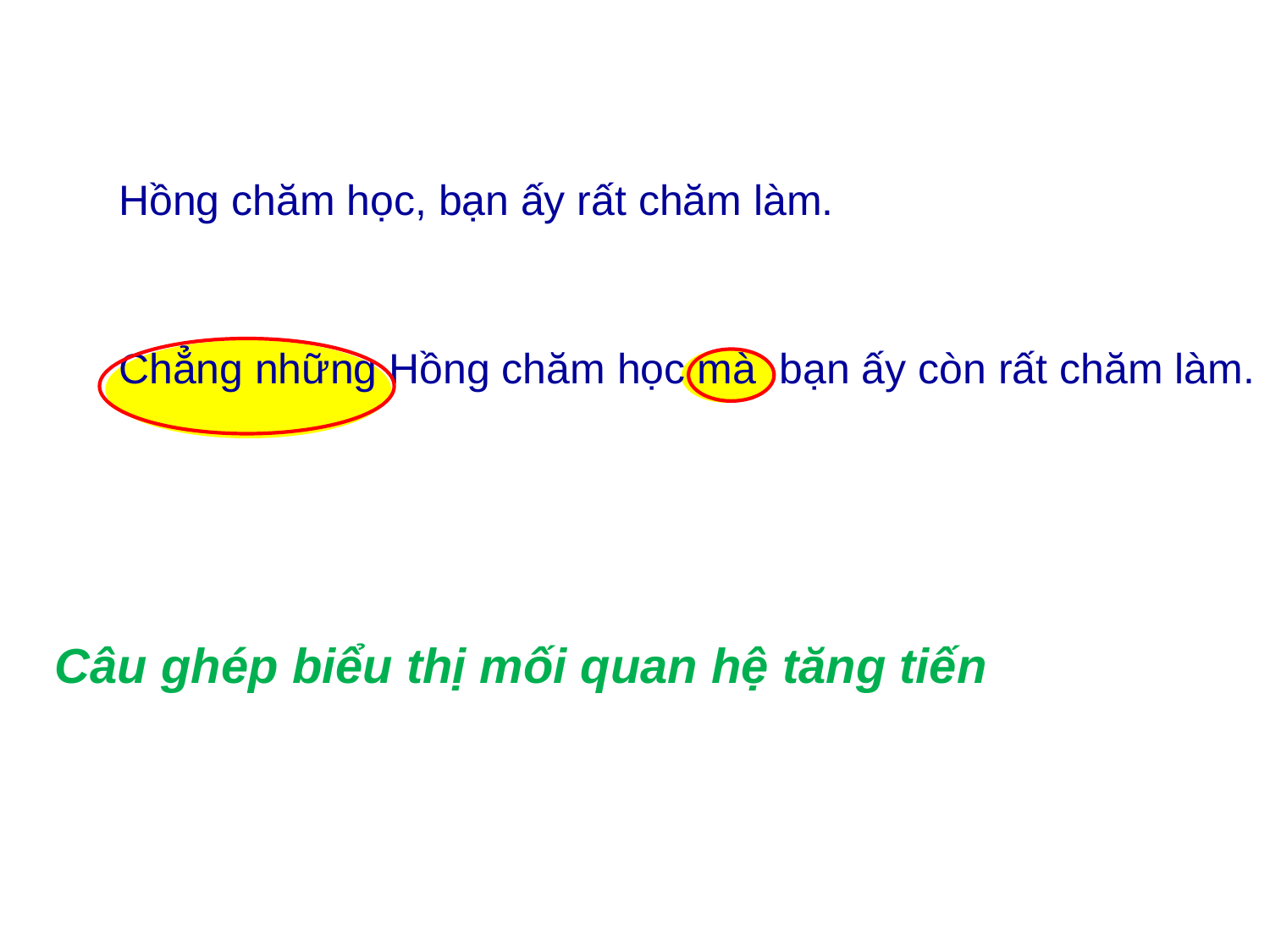

Hồng chăm học, bạn ấy rất chăm làm.

Chẳng những Hồng chăm học mà  bạn ấy còn rất chăm làm.

Câu ghép biểu thị mối quan hệ tăng tiến